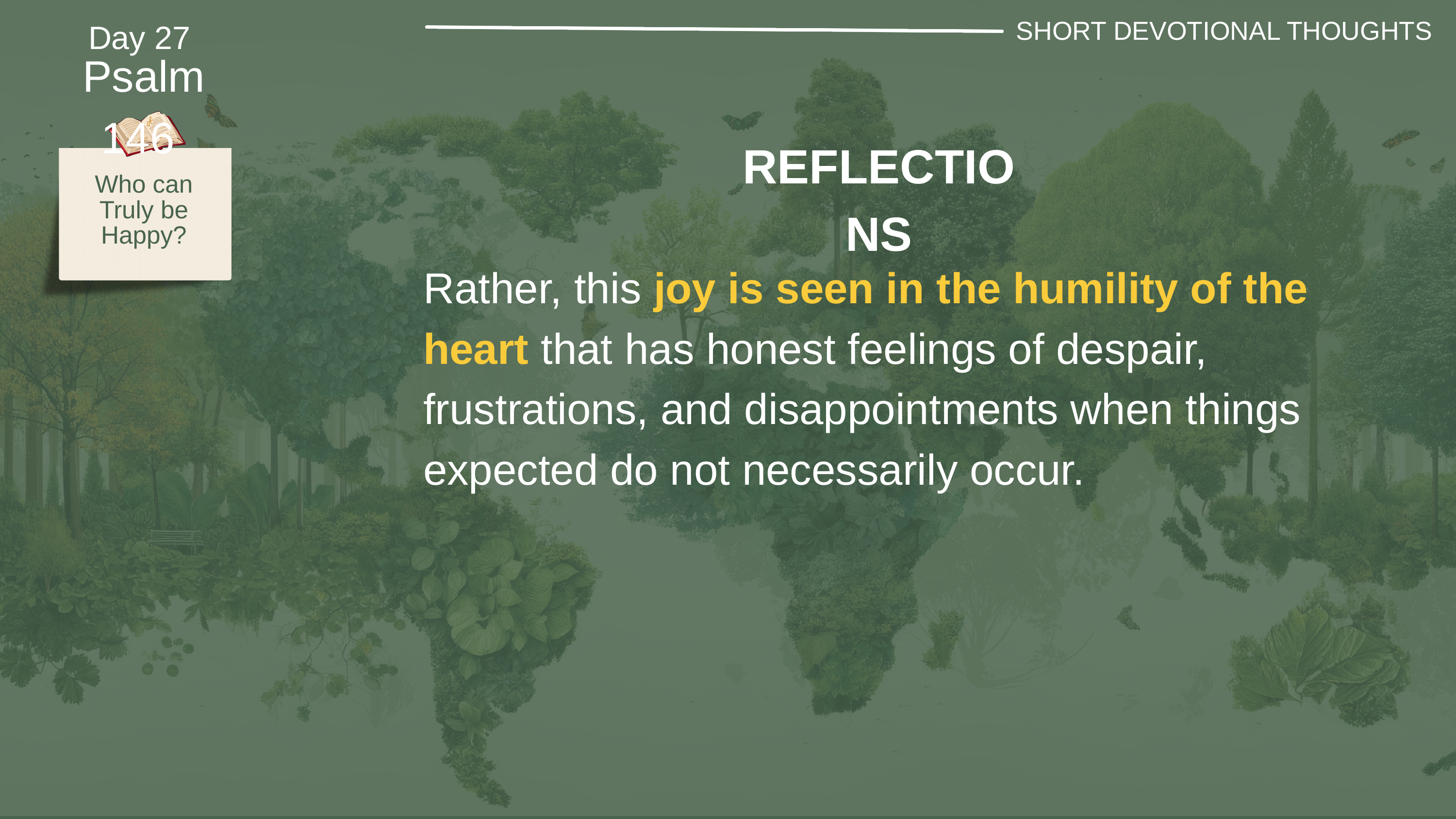

SHORT DEVOTIONAL THOUGHTS
Day 27

Psalm 146

REFLECTIONS

Who can Truly be Happy?
Rather, this joy is seen in the humility of the heart that has honest feelings of despair, frustrations, and disappointments when things expected do not necessarily occur.